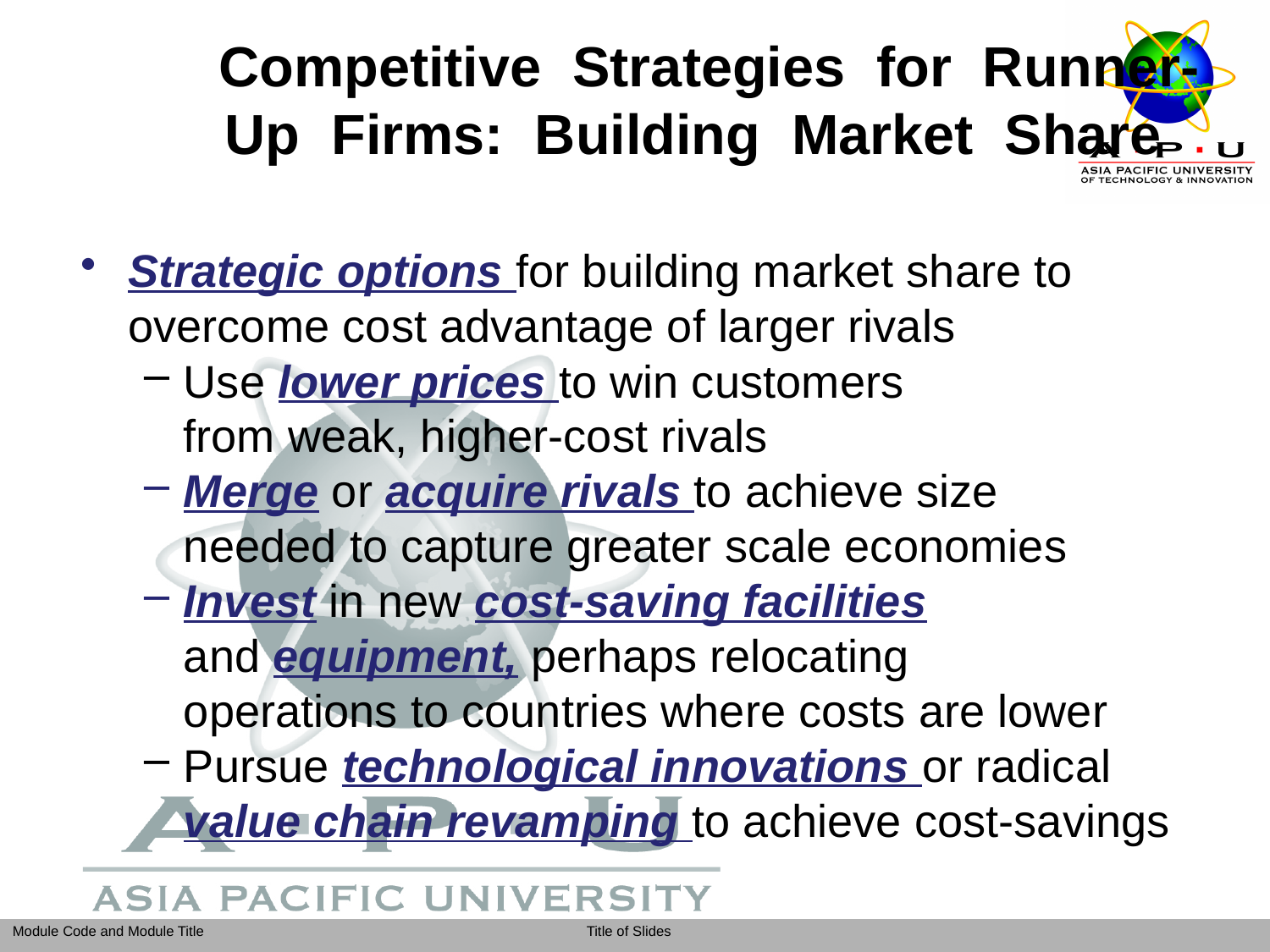

# Competitive  Strategies  for  Runner-Up  Firms:  Building  Market  Share
Strategic options for building market share to overcome cost advantage of larger rivals
Use lower prices to win customers
from weak, higher-cost rivals
Merge or acquire rivals to achieve size
needed to capture greater scale economies
Invest in new cost-saving facilities
and equipment, perhaps relocating
operations to countries where costs are lower
Pursue technological innovations or radical
value chain revamping to achieve cost-savings